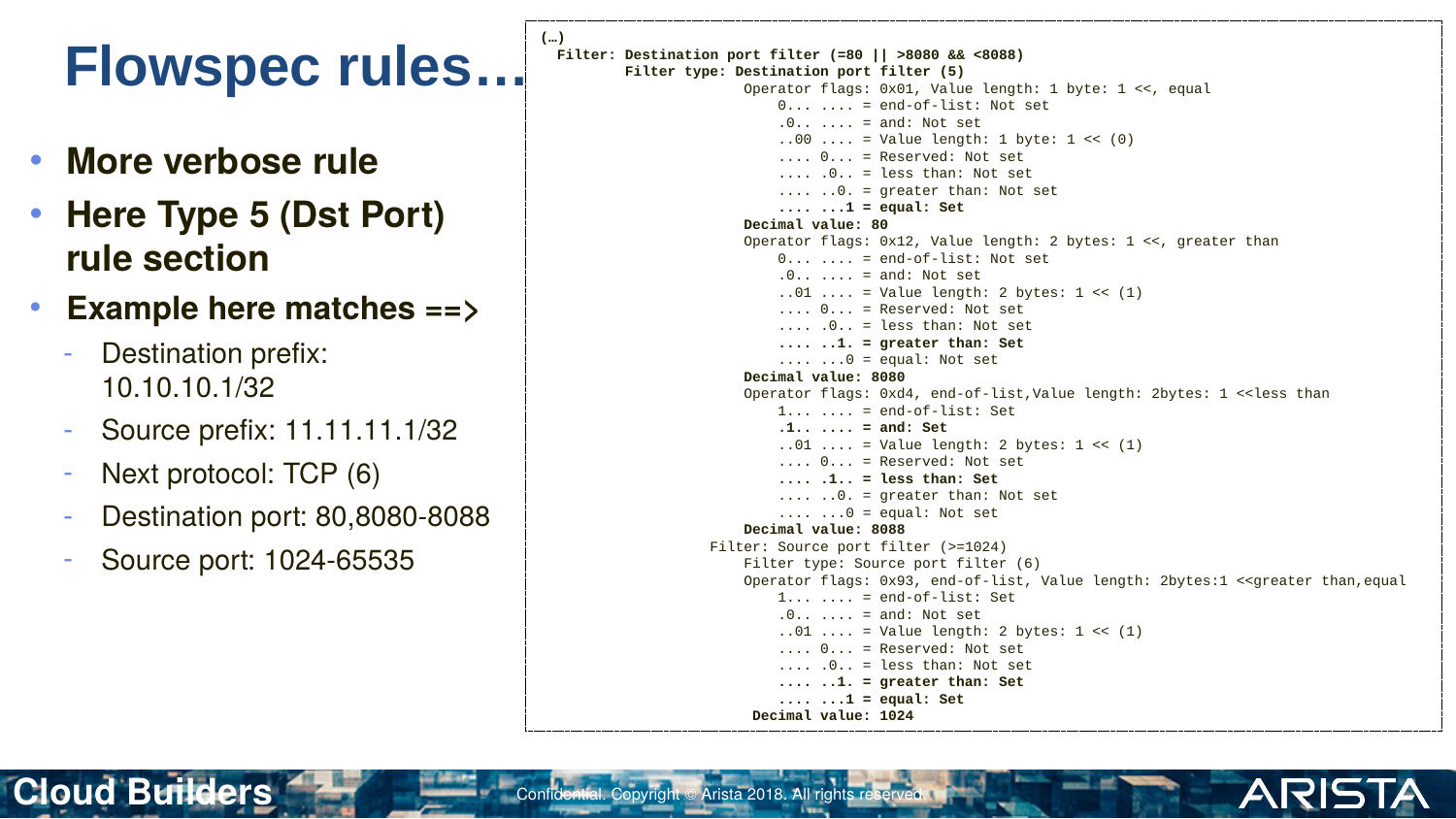

# Flowspec rules…
(…)
  Filter: Destination port filter (=80 || >8080 && <8088)
          Filter type: Destination port filter (5)
                        Operator flags: 0x01, Value length: 1 byte: 1 <<, equal
                            0... .... = end-of-list: Not set
                            .0.. .... = and: Not set
                            ..00 .... = Value length: 1 byte: 1 << (0)
                            .... 0... = Reserved: Not set
                            .... .0.. = less than: Not set
                            .... ..0. = greater than: Not set
                            .... ...1 = equal: Set
                        Decimal value: 80
                        Operator flags: 0x12, Value length: 2 bytes: 1 <<, greater than
                            0... .... = end-of-list: Not set
                            .0.. .... = and: Not set
                            ..01 .... = Value length: 2 bytes: 1 << (1)
                            .... 0... = Reserved: Not set
                            .... .0.. = less than: Not set
                            .... ..1. = greater than: Set
                            .... ...0 = equal: Not set
                        Decimal value: 8080
                        Operator flags: 0xd4, end-of-list,Value length: 2bytes: 1 <<less than
                            1... .... = end-of-list: Set
                            .1.. .... = and: Set
                            ..01 .... = Value length: 2 bytes: 1 << (1)
                            .... 0... = Reserved: Not set
                            .... .1.. = less than: Set
                            .... ..0. = greater than: Not set
                            .... ...0 = equal: Not set
                        Decimal value: 8088
                    Filter: Source port filter (>=1024)
                        Filter type: Source port filter (6)
                        Operator flags: 0x93, end-of-list, Value length: 2bytes:1 <<greater than,equal
                            1... .... = end-of-list: Set
                            .0.. .... = and: Not set
                            ..01 .... = Value length: 2 bytes: 1 << (1)
                            .... 0... = Reserved: Not set
                            .... .0.. = less than: Not set
                            .... ..1. = greater than: Set
                            .... ...1 = equal: Set
                         Decimal value: 1024
More verbose rule
Here Type 5 (Dst Port) rule section
Example here matches ==>
Destination prefix: 10.10.10.1/32
Source prefix: 11.11.11.1/32
Next protocol: TCP (6)
Destination port: 80,8080-8088
Source port: 1024-65535